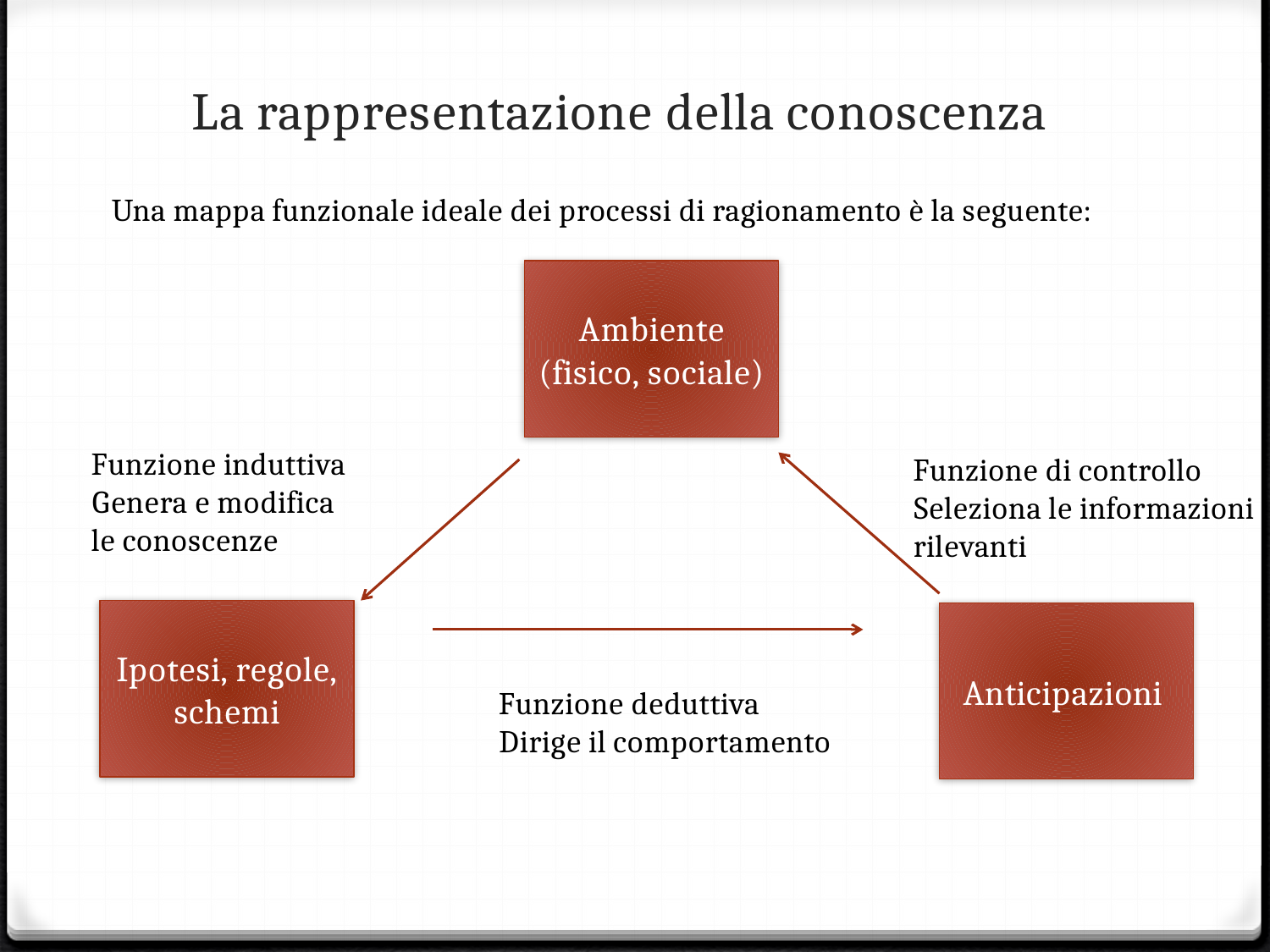

# La rappresentazione della conoscenza
Una mappa funzionale ideale dei processi di ragionamento è la seguente:
Ambiente (fisico, sociale)
Funzione induttiva
Genera e modifica
le conoscenze
Funzione di controllo
Seleziona le informazioni
rilevanti
Ipotesi, regole, schemi
Anticipazioni
Funzione deduttiva
Dirige il comportamento